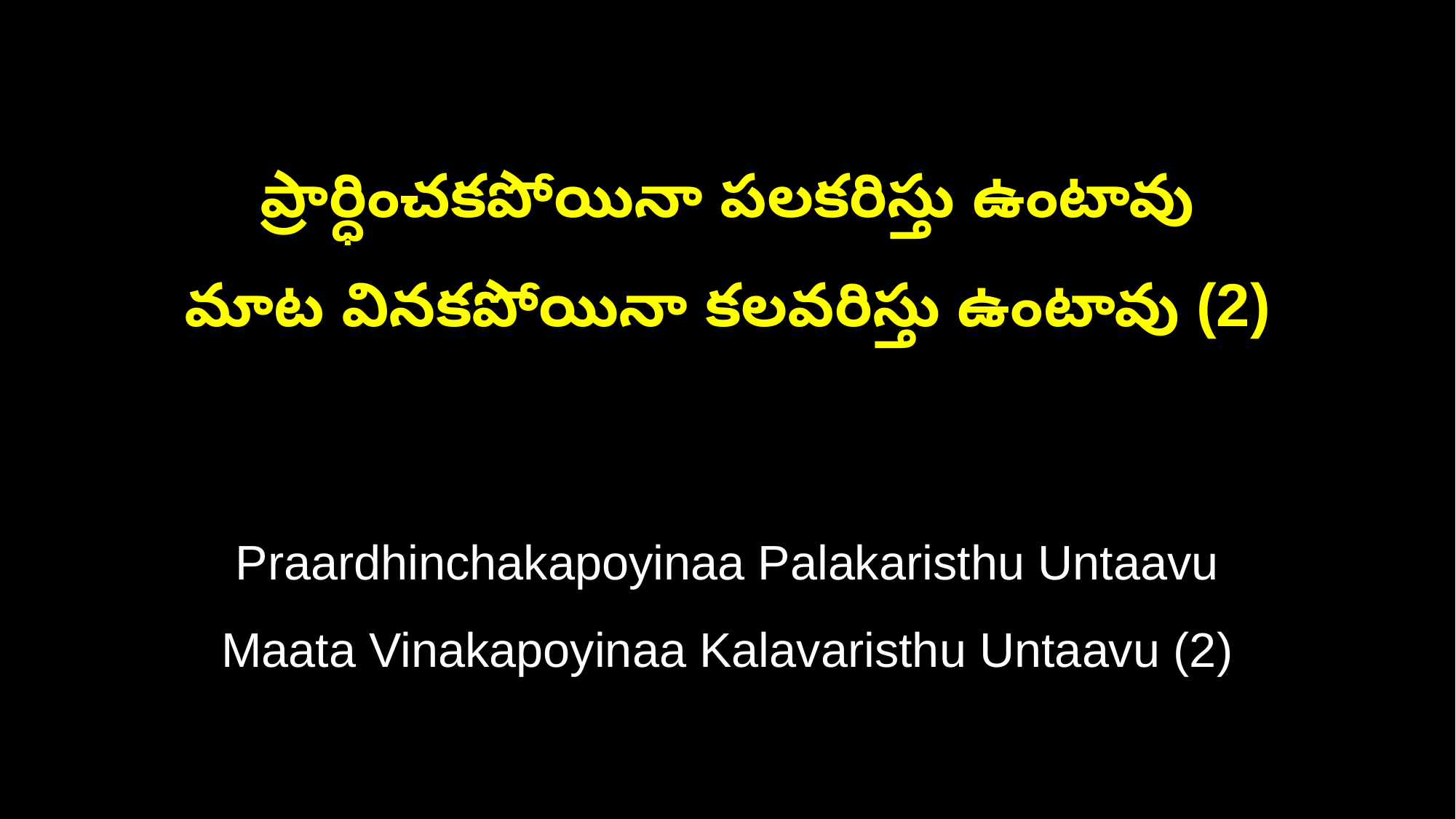

ప్రార్ధించకపోయినా పలకరిస్తు ఉంటావు
మాట వినకపోయినా కలవరిస్తు ఉంటావు (2)
Praardhinchakapoyinaa Palakaristhu Untaavu
Maata Vinakapoyinaa Kalavaristhu Untaavu (2)